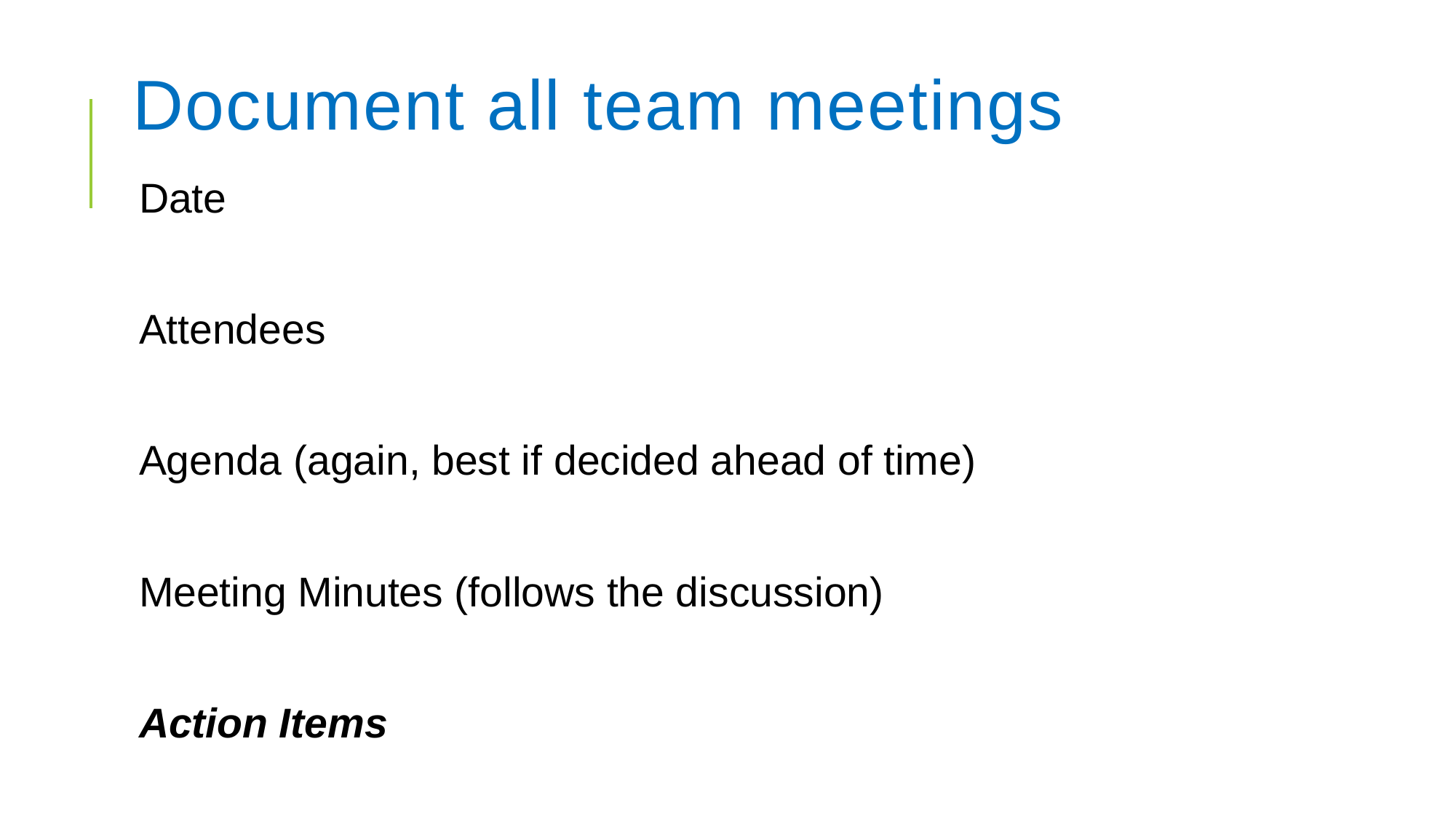

# Document all team meetings
Date

Attendees

Agenda (again, best if decided ahead of time)

Meeting Minutes (follows the discussion)

Action Items